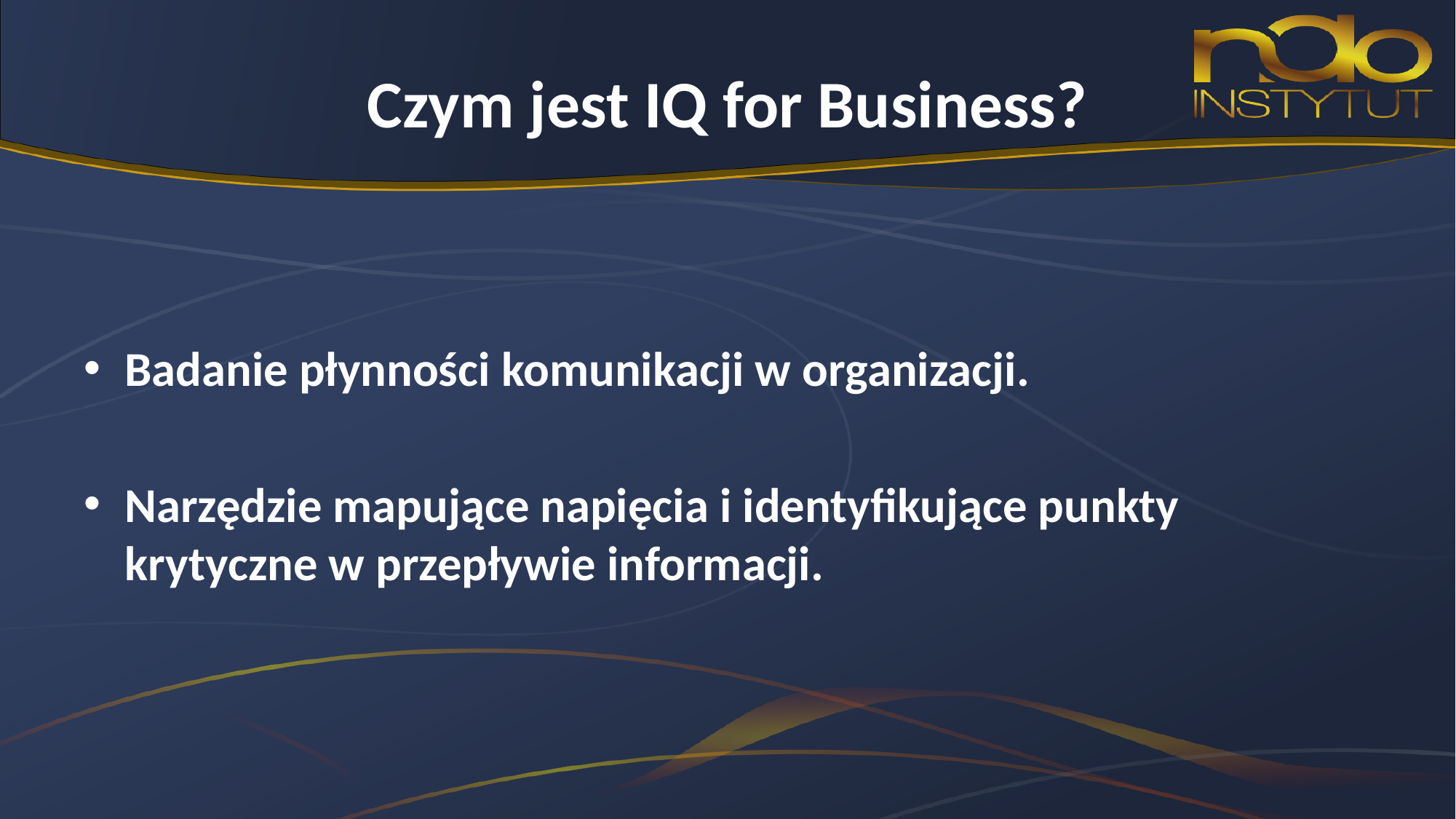

# Czym jest IQ for Business?
Badanie płynności komunikacji w organizacji.

Narzędzie mapujące napięcia i identyfikujące punkty krytyczne w przepływie informacji.